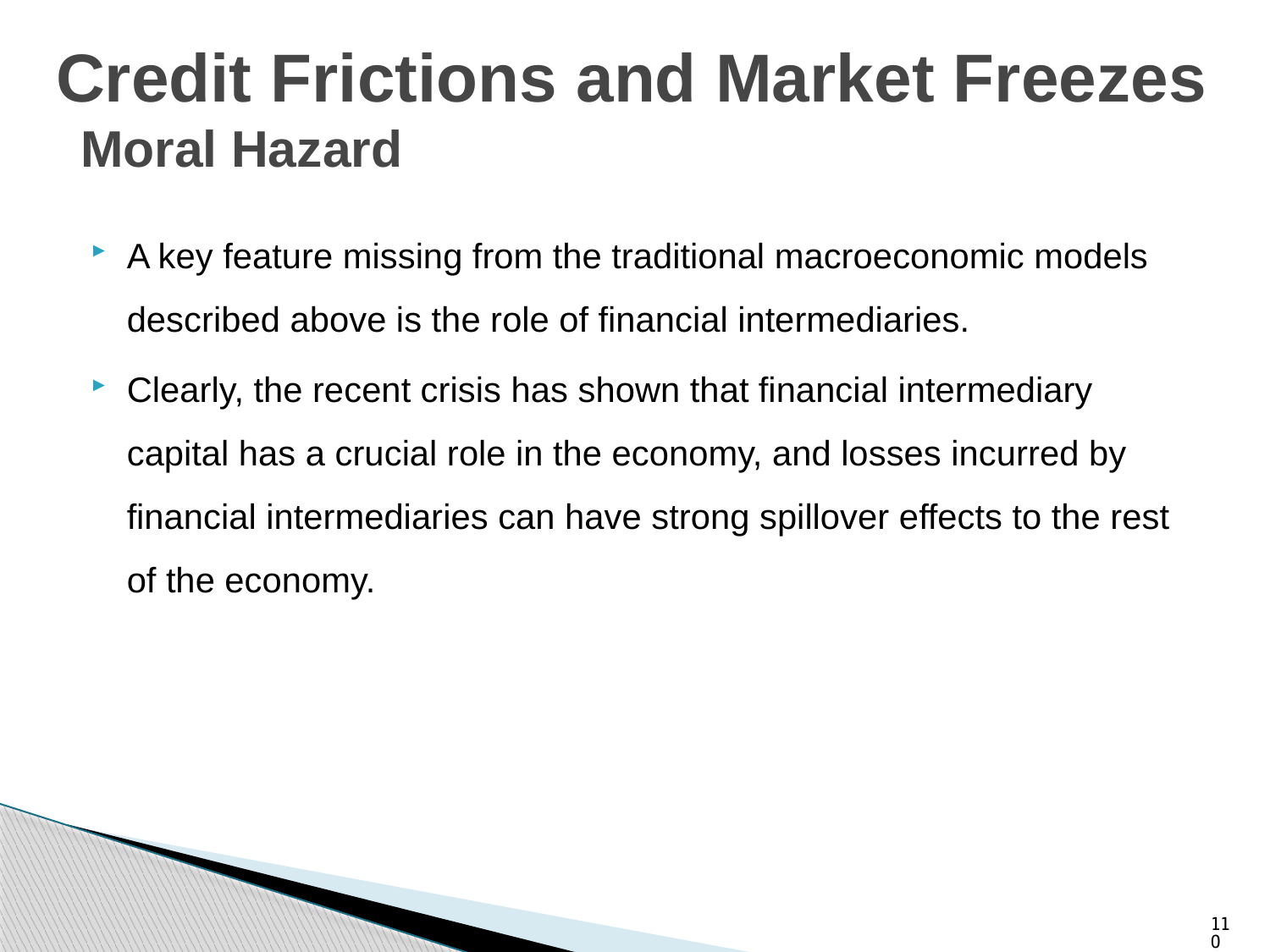

# Credit Frictions and Market Freezes Moral Hazard
A key feature missing from the traditional macroeconomic models described above is the role of financial intermediaries.
Clearly, the recent crisis has shown that financial intermediary capital has a crucial role in the economy, and losses incurred by financial intermediaries can have strong spillover effects to the rest of the economy.
110